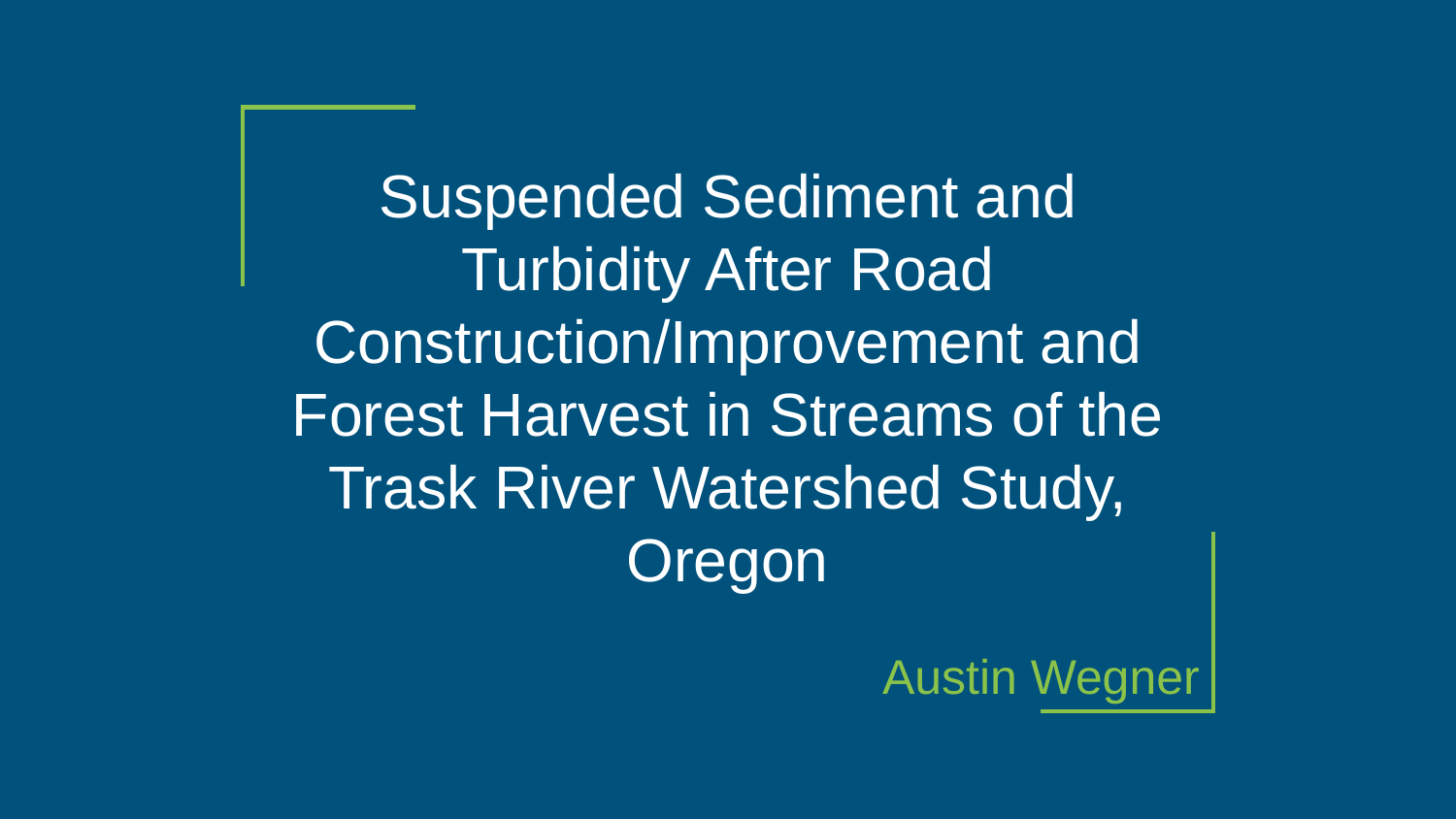

# Suspended Sediment and Turbidity After Road Construction/Improvement and Forest Harvest in Streams of the Trask River Watershed Study, Oregon

Austin Wegner